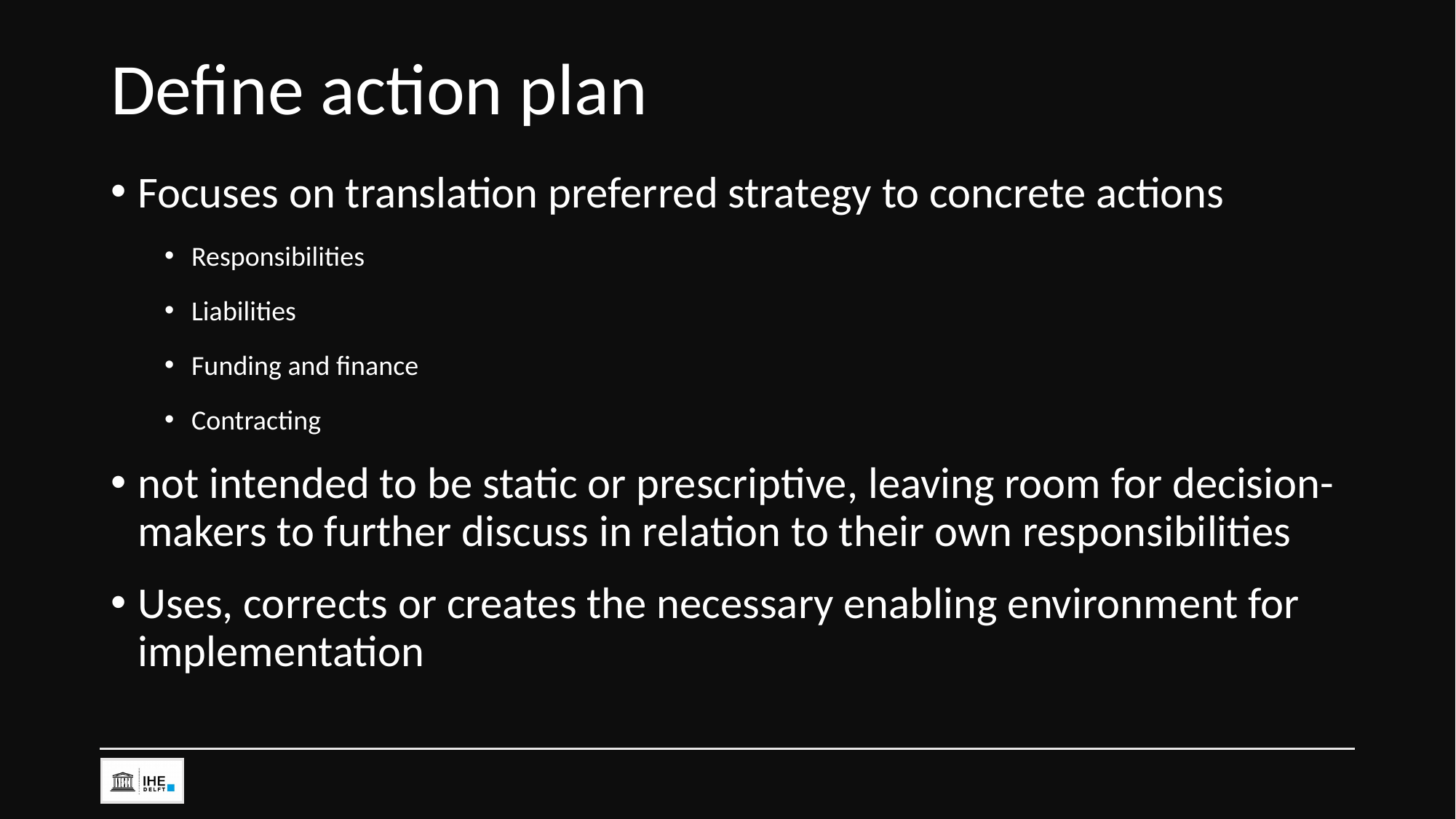

# Define action plan
Focuses on translation preferred strategy to concrete actions
Responsibilities
Liabilities
Funding and finance
Contracting
not intended to be static or prescriptive, leaving room for decision-makers to further discuss in relation to their own responsibilities
Uses, corrects or creates the necessary enabling environment for implementation